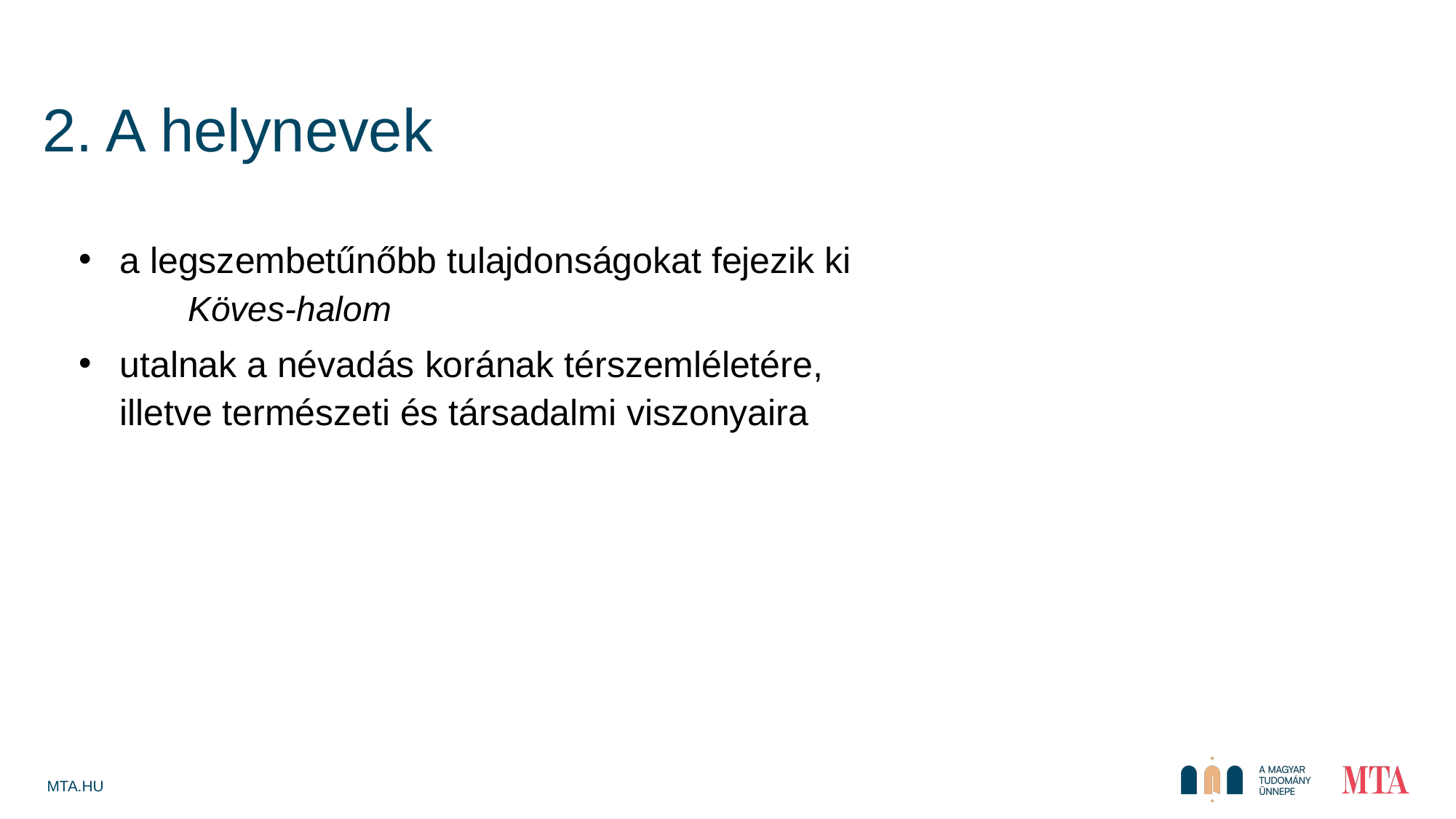

2. A helynevek
a legszembetűnőbb tulajdonságokat fejezik ki
	Köves-halom
utalnak a névadás korának térszemléletére,
    illetve természeti és társadalmi viszonyaira